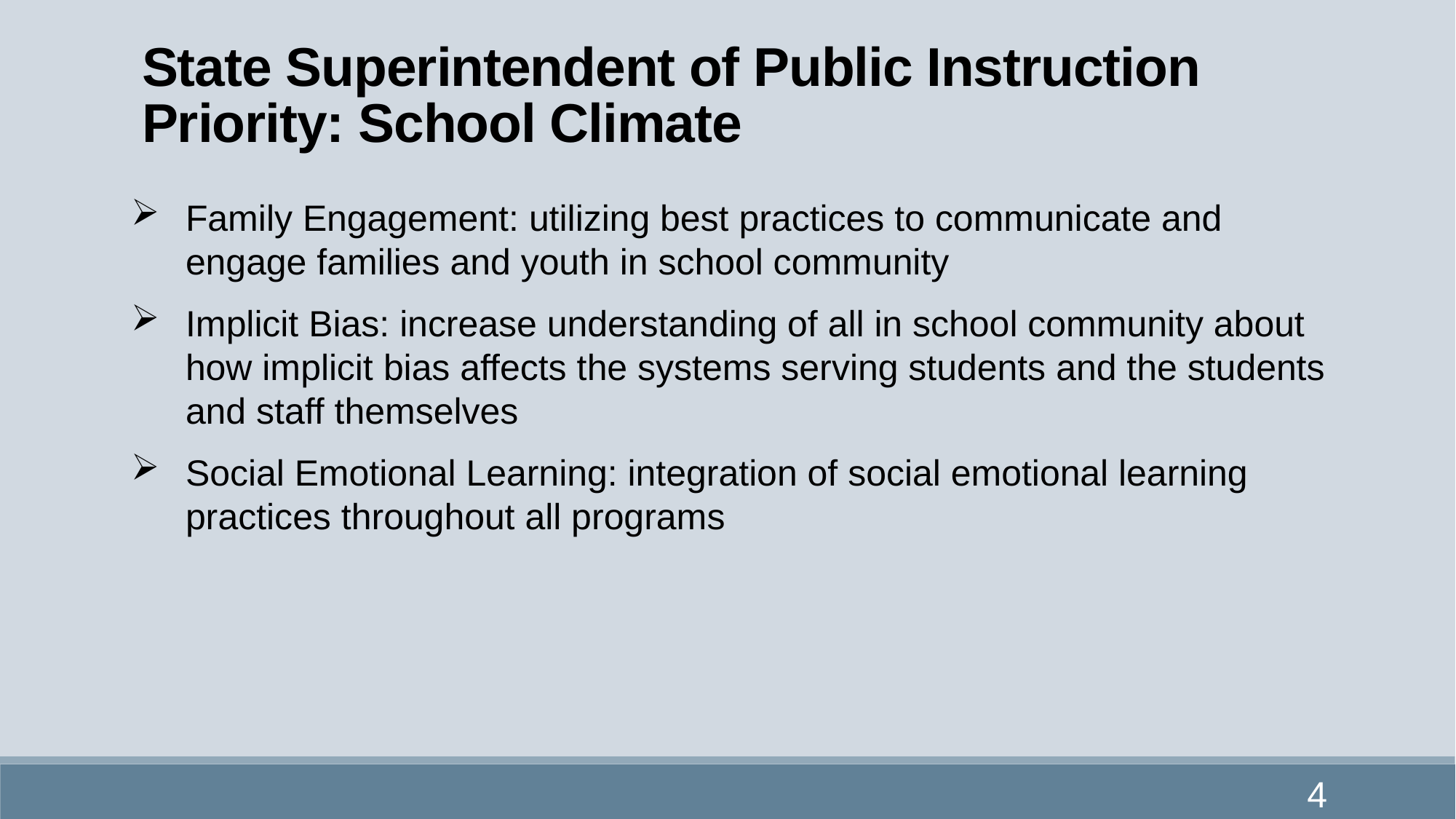

# State Superintendent of Public Instruction Priority: School Climate
Family Engagement: utilizing best practices to communicate and engage families and youth in school community
Implicit Bias: increase understanding of all in school community about how implicit bias affects the systems serving students and the students and staff themselves
Social Emotional Learning: integration of social emotional learning practices throughout all programs

4